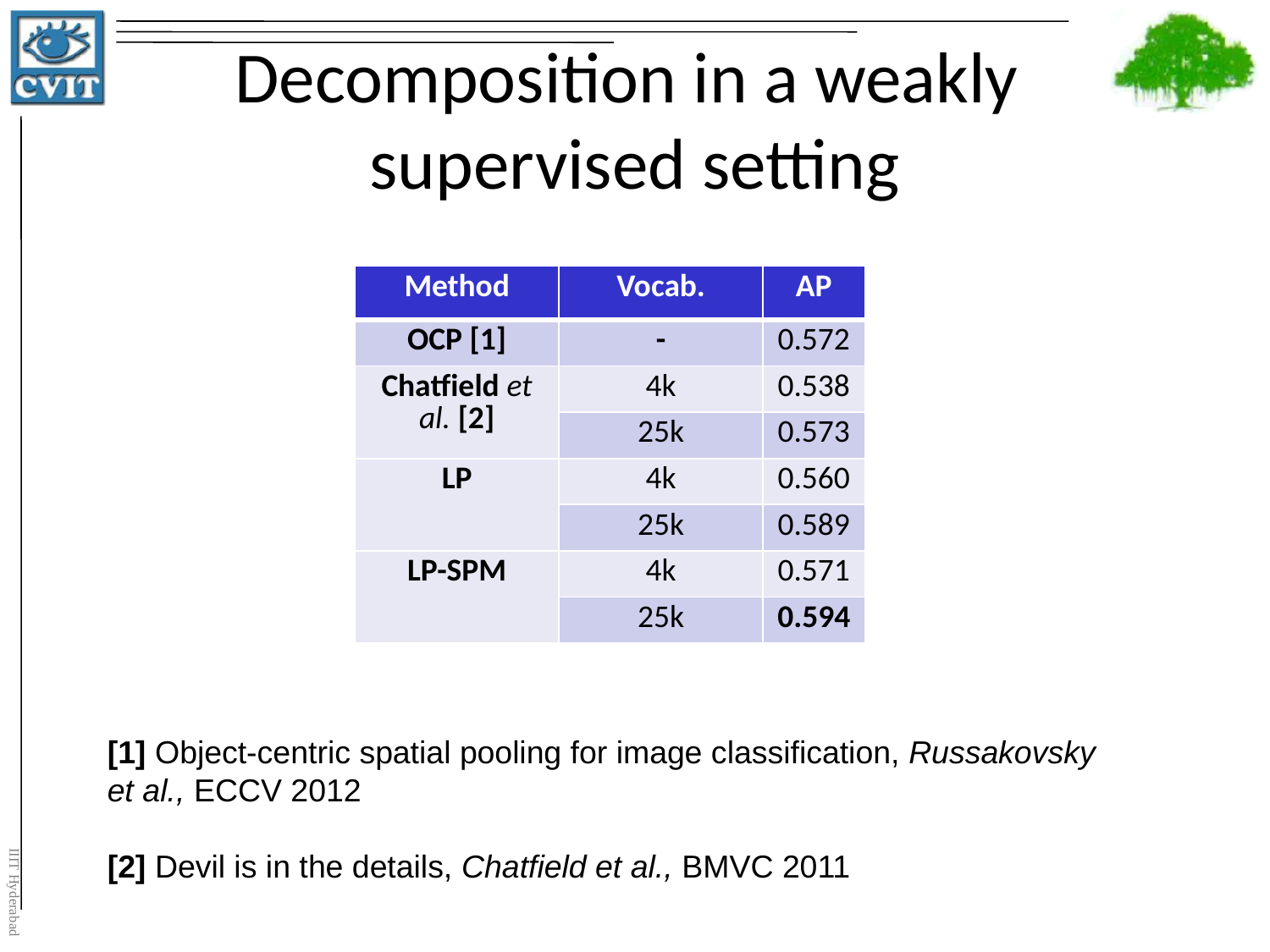

# Decomposition in a weakly supervised setting
| Method | Vocab. | AP |
| --- | --- | --- |
| OCP [1] | - | 0.572 |
| Chatfield et al. [2] | 4k | 0.538 |
|  | 25k | 0.573 |
| LP | 4k | 0.560 |
|  | 25k | 0.589 |
| LP-SPM | 4k | 0.571 |
|  | 25k | 0.594 |
[1] Object-centric spatial pooling for image classification, Russakovsky et al., ECCV 2012

[2] Devil is in the details, Chatfield et al., BMVC 2011